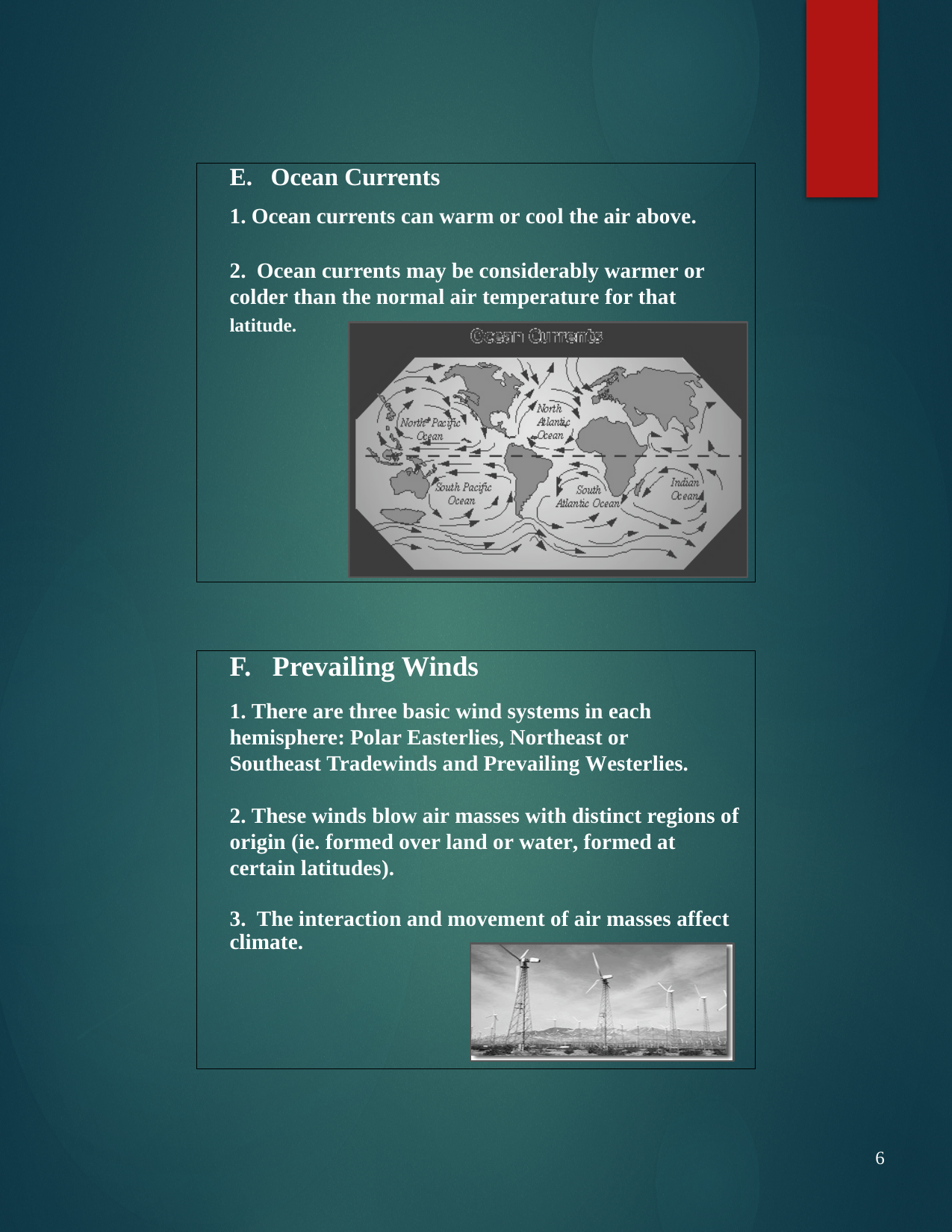

E.  Ocean Currents
1. Ocean currents can warm or cool the air above.
2. Ocean currents may be considerably warmer or colder than the normal air temperature for that
latitude.

F.   Prevailing Winds
1. There are three basic wind systems in each hemisphere: Polar Easterlies, Northeast or Southeast Tradewinds and Prevailing Westerlies.
2. These winds blow air masses with distinct regions of origin (ie. formed over land or water, formed at certain latitudes).
3. The interaction and movement of air masses affect climate.

6